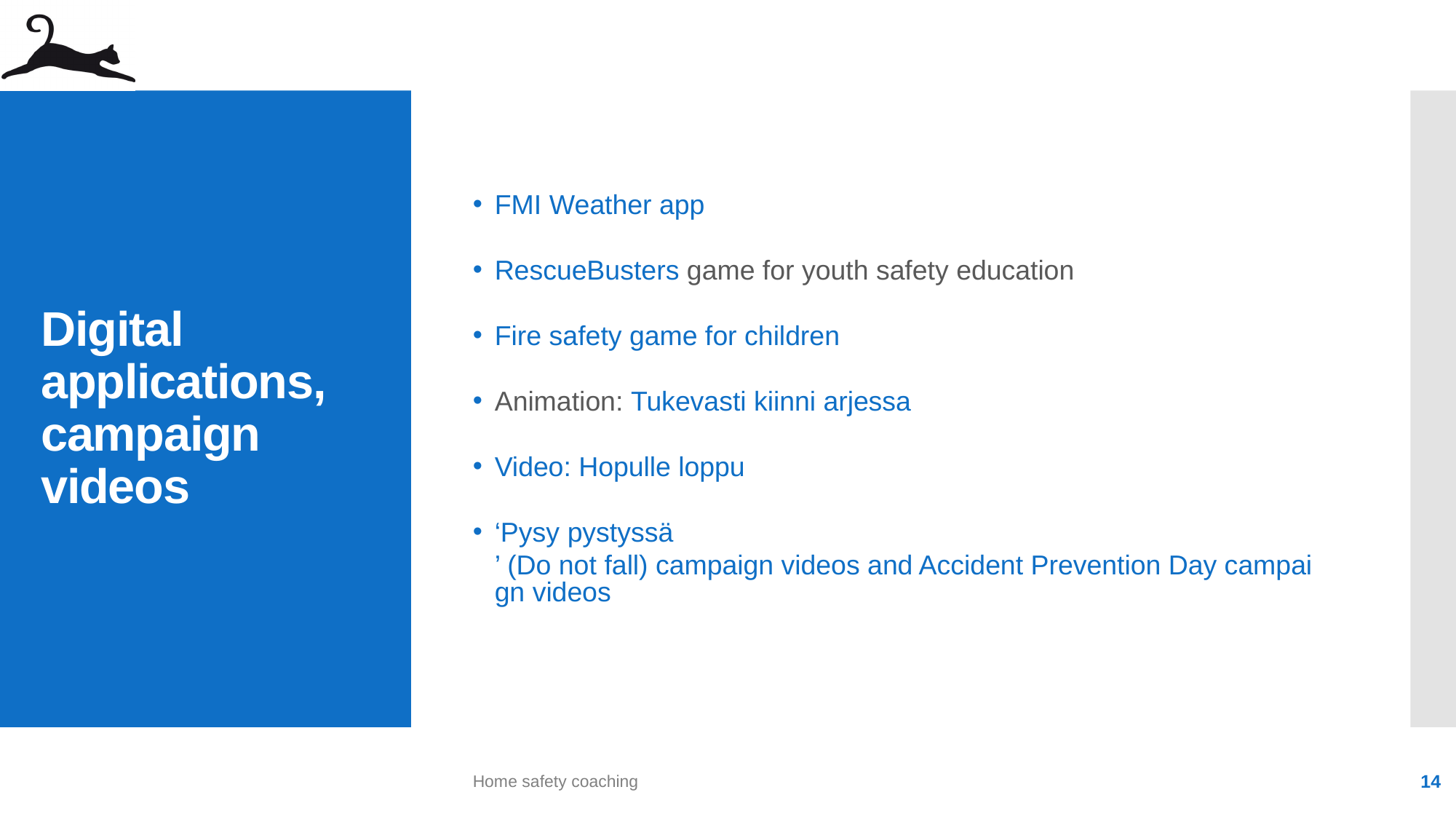

FMI Weather app

RescueBusters game for youth safety education

Fire safety game for children

Animation: Tukevasti kiinni arjessa

Video: Hopulle loppu

‘Pysy pystyssä’ (Do not fall) campaign videos and Accident Prevention Day campaign videos

# Digital applications, campaign videos
Home safety coaching
14